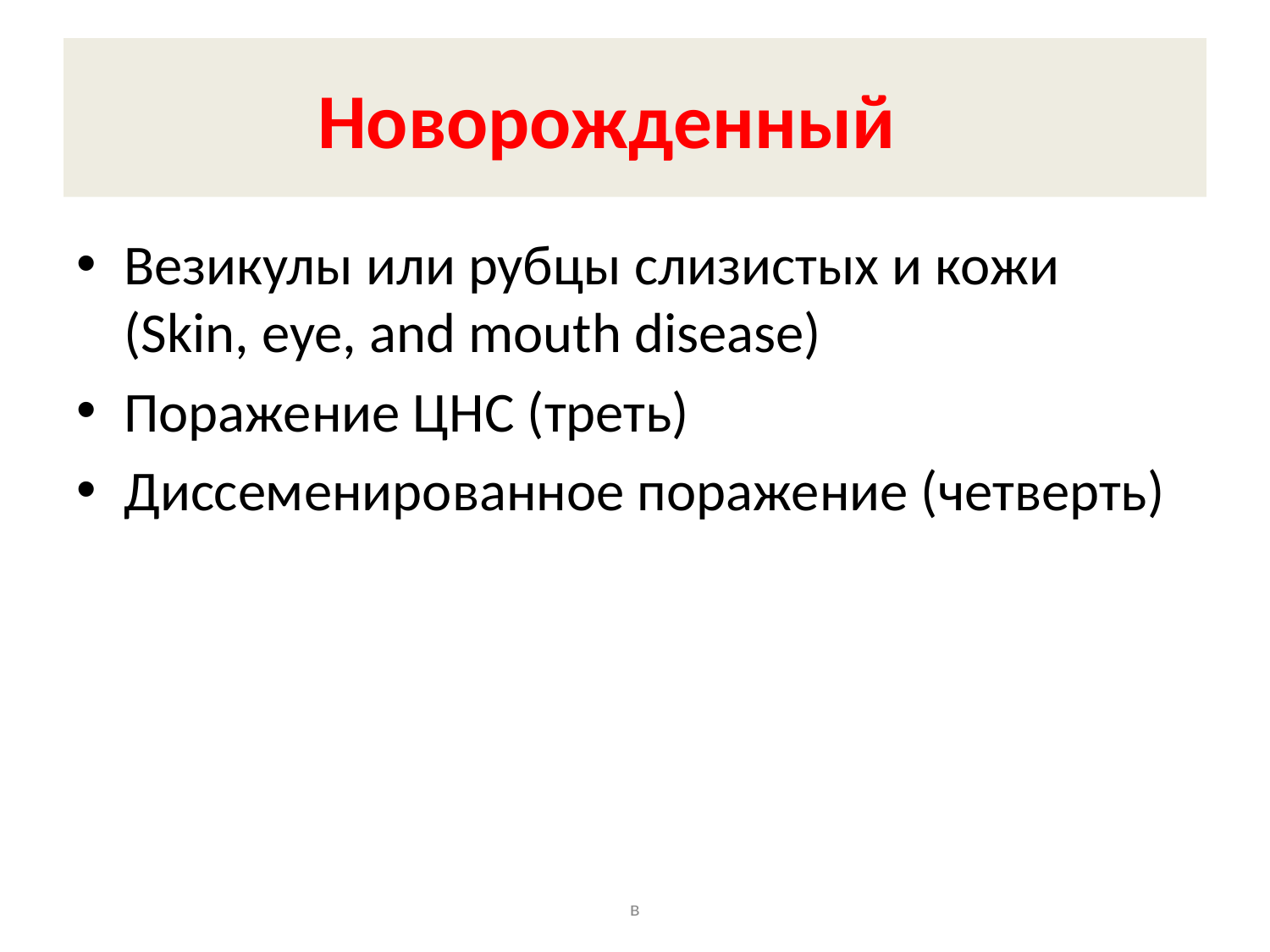

# Новорожденный
Везикулы или рубцы слизистых и кожи (Skin, eye, and mouth disease)
Поражение ЦНС (треть)
Диссеменированное поражение (четверть)
в